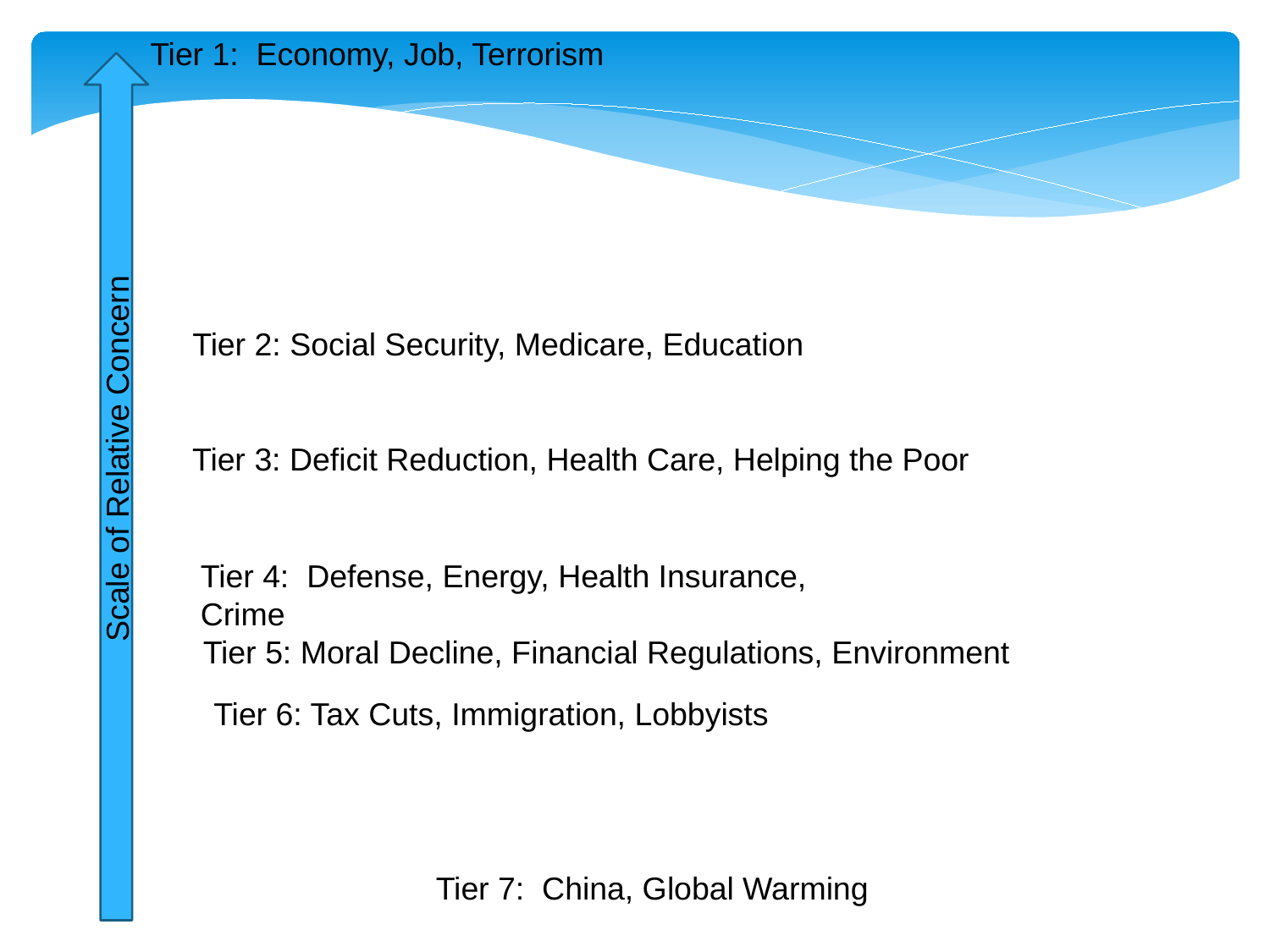

Tier 1:  Economy, Job, Terrorism

Tier 2: Social Security, Medicare, Education
Scale of Relative Concern
Tier 3: Deficit Reduction, Health Care, Helping the Poor
Tier 4:  Defense, Energy, Health Insurance, Crime
Tier 5: Moral Decline, Financial Regulations, Environment
Tier 6: Tax Cuts, Immigration, Lobbyists
Tier 7:  China, Global Warming